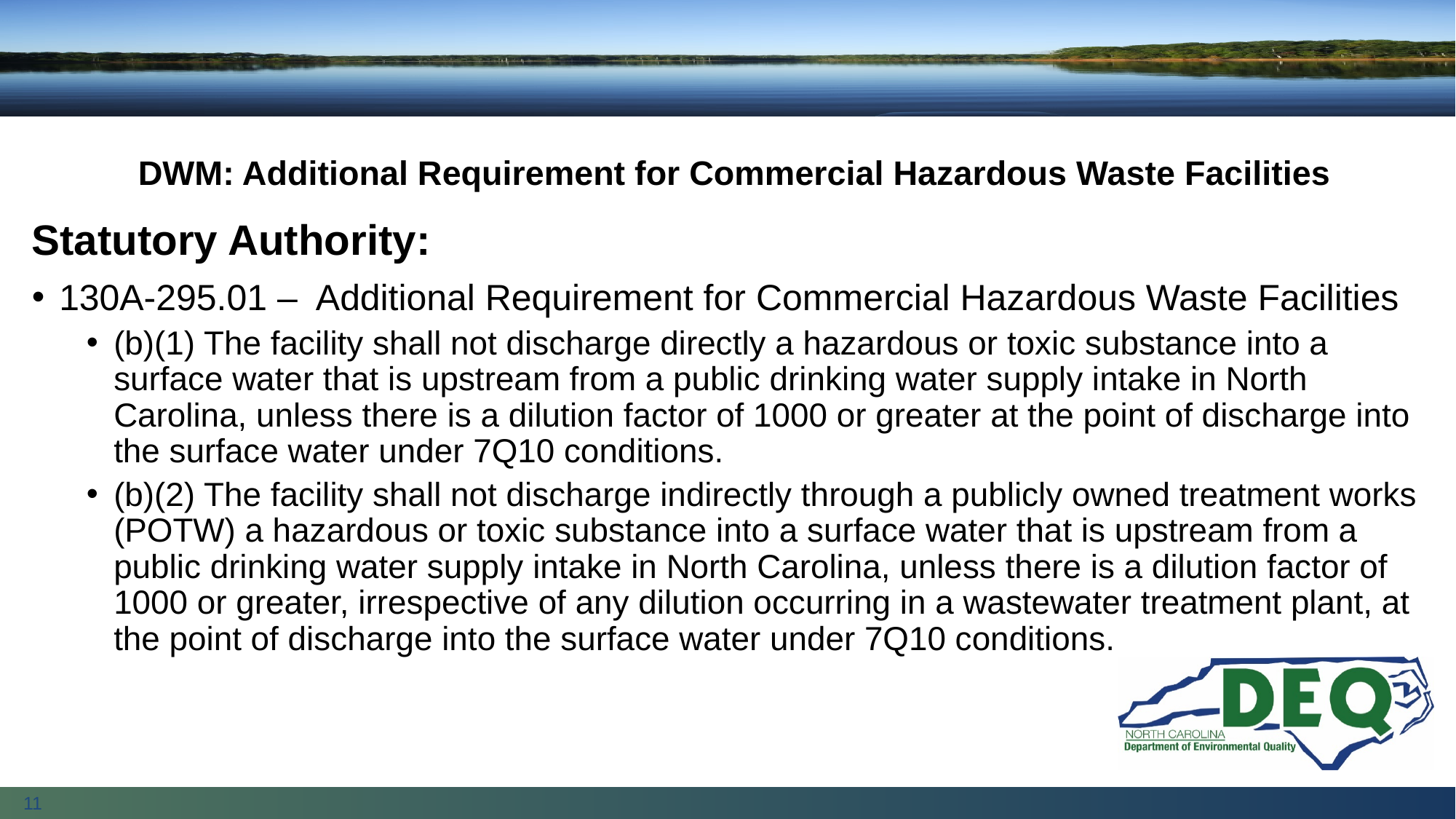

# DWM: Additional Requirement for Commercial Hazardous Waste Facilities
Statutory Authority:
130A-295.01 –  Additional Requirement for Commercial Hazardous Waste Facilities
(b)(1) The facility shall not discharge directly a hazardous or toxic substance into a surface water that is upstream from a public drinking water supply intake in North Carolina, unless there is a dilution factor of 1000 or greater at the point of discharge into the surface water under 7Q10 conditions.
(b)(2) The facility shall not discharge indirectly through a publicly owned treatment works (POTW) a hazardous or toxic substance into a surface water that is upstream from a public drinking water supply intake in North Carolina, unless there is a dilution factor of 1000 or greater, irrespective of any dilution occurring in a wastewater treatment plant, at the point of discharge into the surface water under 7Q10 conditions.

11